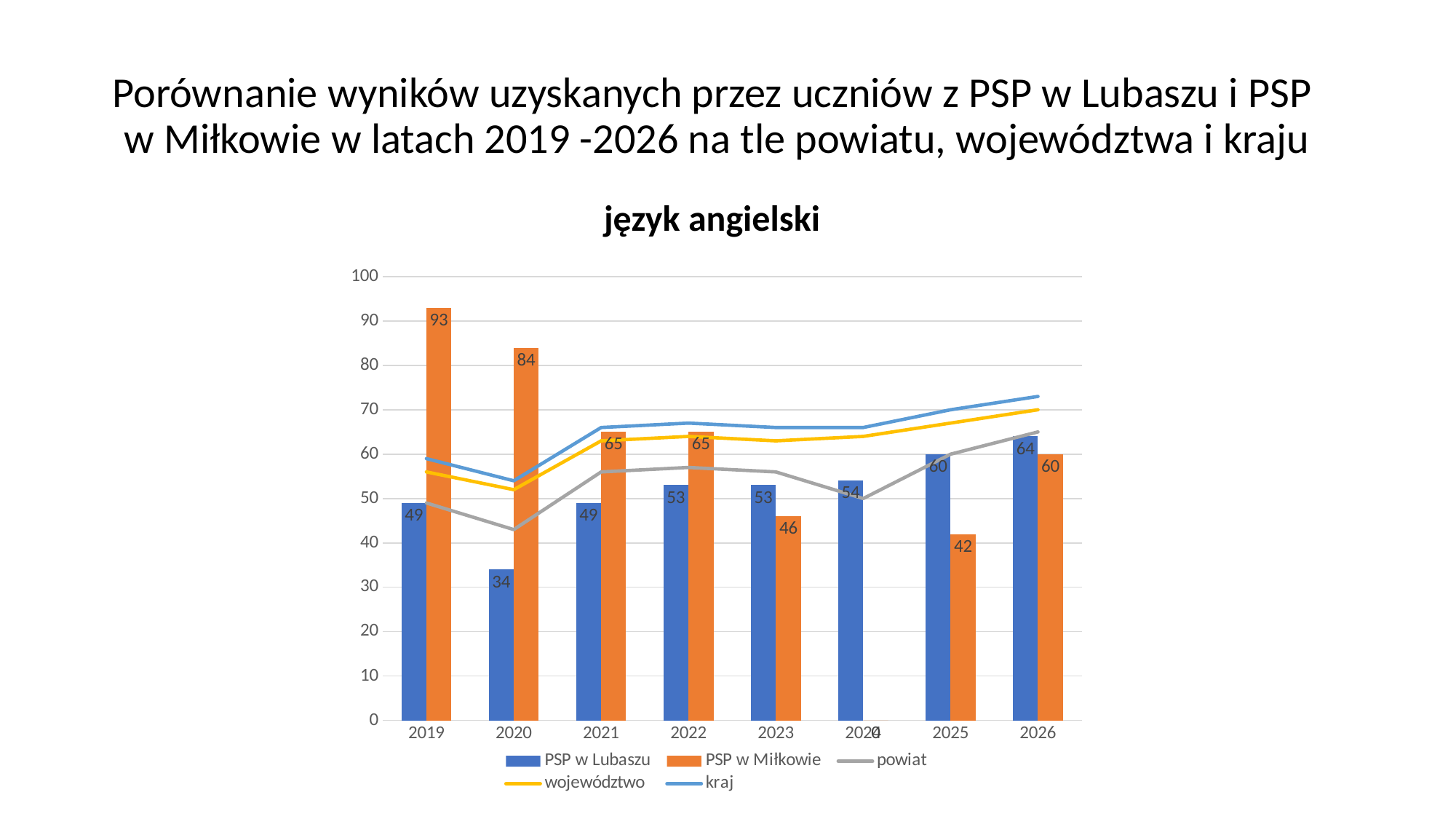

# Porównanie wyników uzyskanych przez uczniów z PSP w Lubaszu i PSP  w Miłkowie w latach 2019 -2026 na tle powiatu, województwa i kraju
język angielski

### Chart

| Category | PSP w Lubaszu  | PSP w Miłkowie  | powiat | województwo | kraj |
|---|---|---|---|---|---|
| 2019 | 49.0 | 93.0 | 49.0 | 56.0 | 59.0 |
| 2020 | 34.0 | 84.0 | 43.0 | 52.0 | 54.0 |
| 2021 | 49.0 | 65.0 | 56.0 | 63.0 | 66.0 |
| 2022 | 53.0 | 65.0 | 57.0 | 64.0 | 67.0 |
| 2023 | 53.0 | 46.0 | 56.0 | 63.0 | 66.0 |
| 2024 | 54.0 | 0.0 | 50.0 | 64.0 | 66.0 |
| 2025 | 60.0 | 42.0 | 60.0 | 67.0 | 70.0 |
| 2026 | 64.0 | 60.0 | 65.0 | 70.0 | 73.0 |